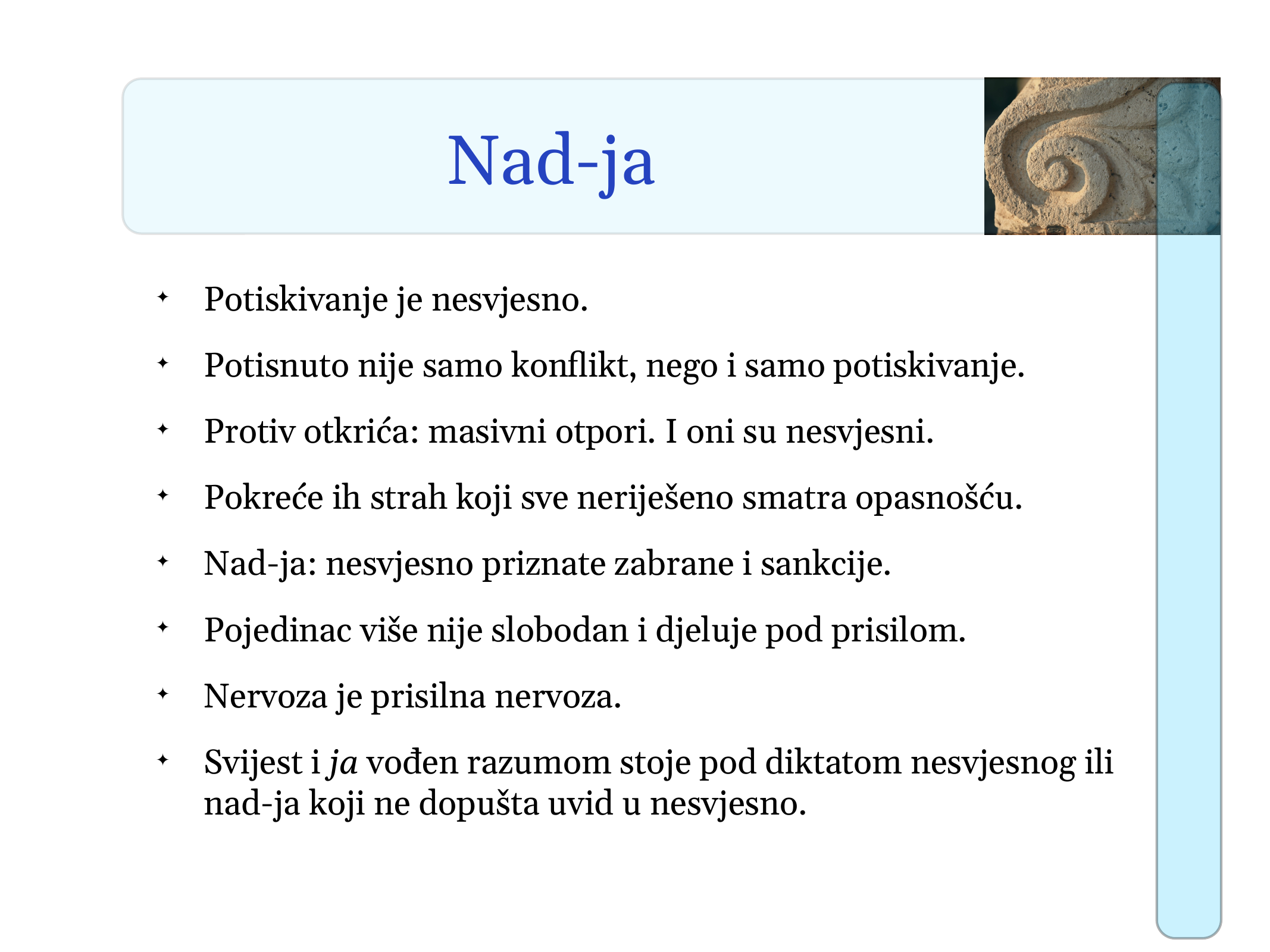

# Nad-ja
Potiskivanje je nesvjesno.
Potisnuto nije samo konflikt, nego i samo potiskivanje.
Protiv otkrića: masivni otpori. I oni su nesvjesni.
Pokreće ih strah koji sve neriješeno smatra opasnošću.
Nad-ja: nesvjesno priznate zabrane i sankcije.
Pojedinac više nije slobodan i djeluje pod prisilom.
Nervoza je prisilna nervoza.
Svijest i ja vođen razumom stoje pod diktatom nesvjesnog ili nad-ja koji ne dopušta uvid u nesvjesno.